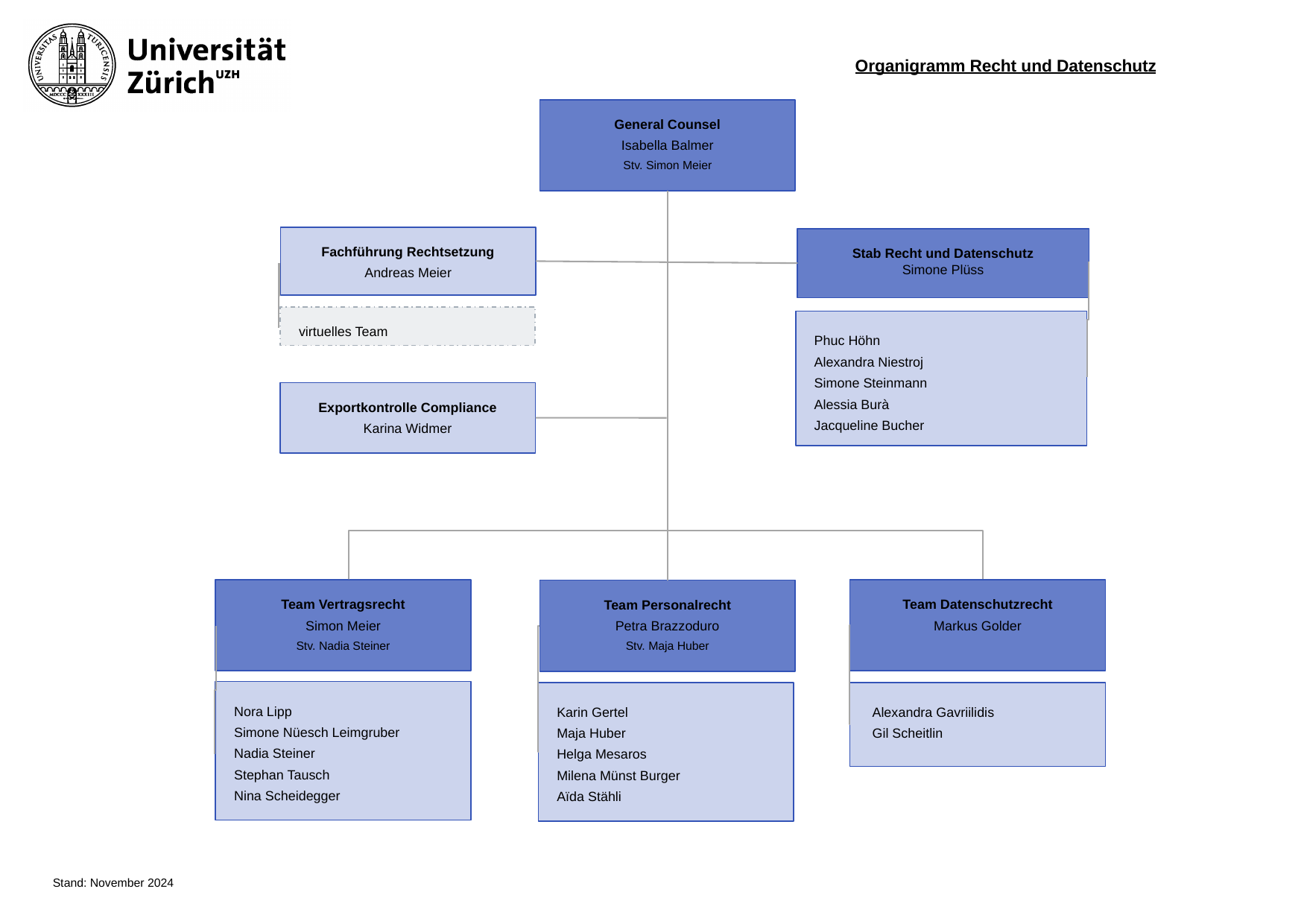

Organigramm Recht und Datenschutz

General Counsel
Isabella Balmer
Stv. Simon Meier

Fachführung Rechtsetzung
Andreas Meier

Stab Recht und Datenschutz
Simone Plüss

     virtuelles Team

     Phuc Höhn
     Alexandra Niestroj
     Simone Steinmann
     Alessia Burà
     Jacqueline Bucher

Team Vertragsrecht
Simon Meier
Stv. Nadia Steiner

Team Datenschutzrecht
Markus Golder

Team Personalrecht
Petra Brazzoduro
Stv. Maja Huber

     Nora Lipp
     Simone Nüesch Leimgruber
     Nadia Steiner
     Stephan Tausch
     Nina Scheidegger

      Alexandra Gavriilidis
      Gil Scheitlin

     Karin Gertel
     Maja Huber
     Helga Mesaros
     Milena Münst Burger
     Aïda Stähli

Exportkontrolle Compliance
Karina Widmer
Stand: November 2024